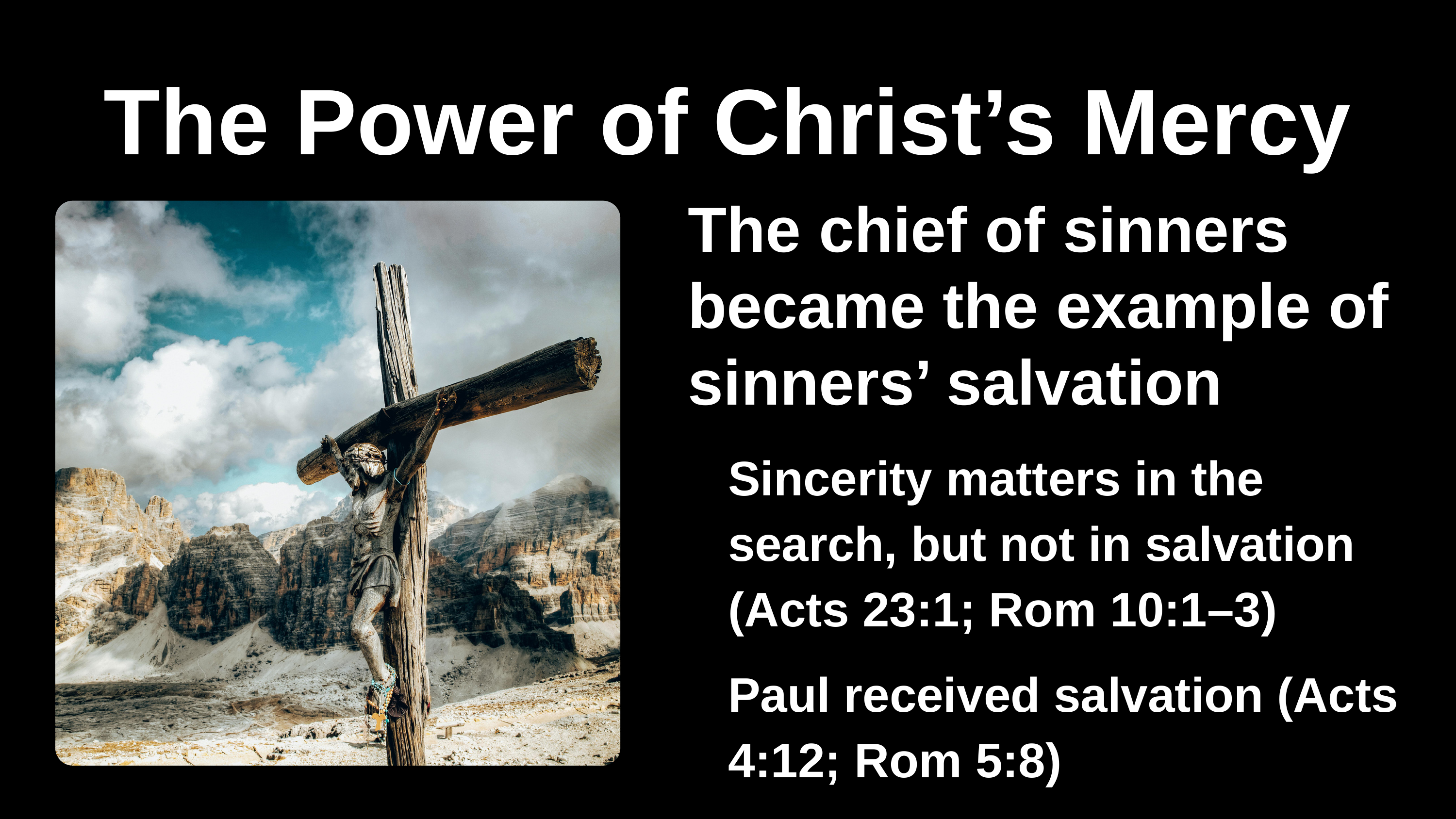

The Power of Christ’s Mercy
The chief of sinners became the example of sinners’ salvation

Sincerity matters in the search, but not in salvation (Acts 23:1; Rom 10:1–3)
Paul received salvation (Acts 4:12; Rom 5:8)